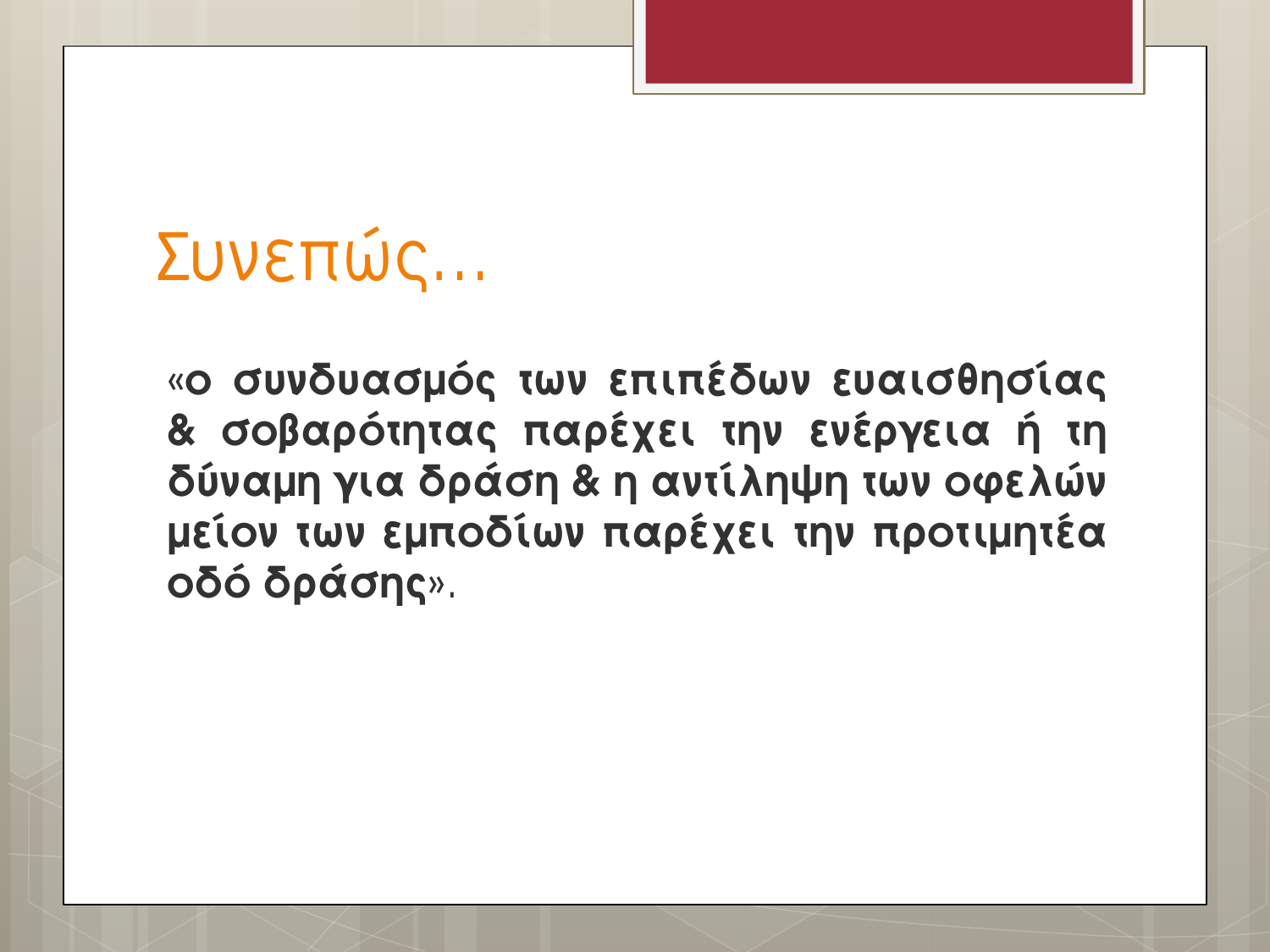

# Συνεπώς…
«ο συνδυασμός των επιπέδων ευαισθησίας & σοβαρότητας παρέχει την ενέργεια ή τη δύναμη για δράση & η αντίληψη των οφελών μείον των εμποδίων παρέχει την προτιμητέα οδό δράσης».